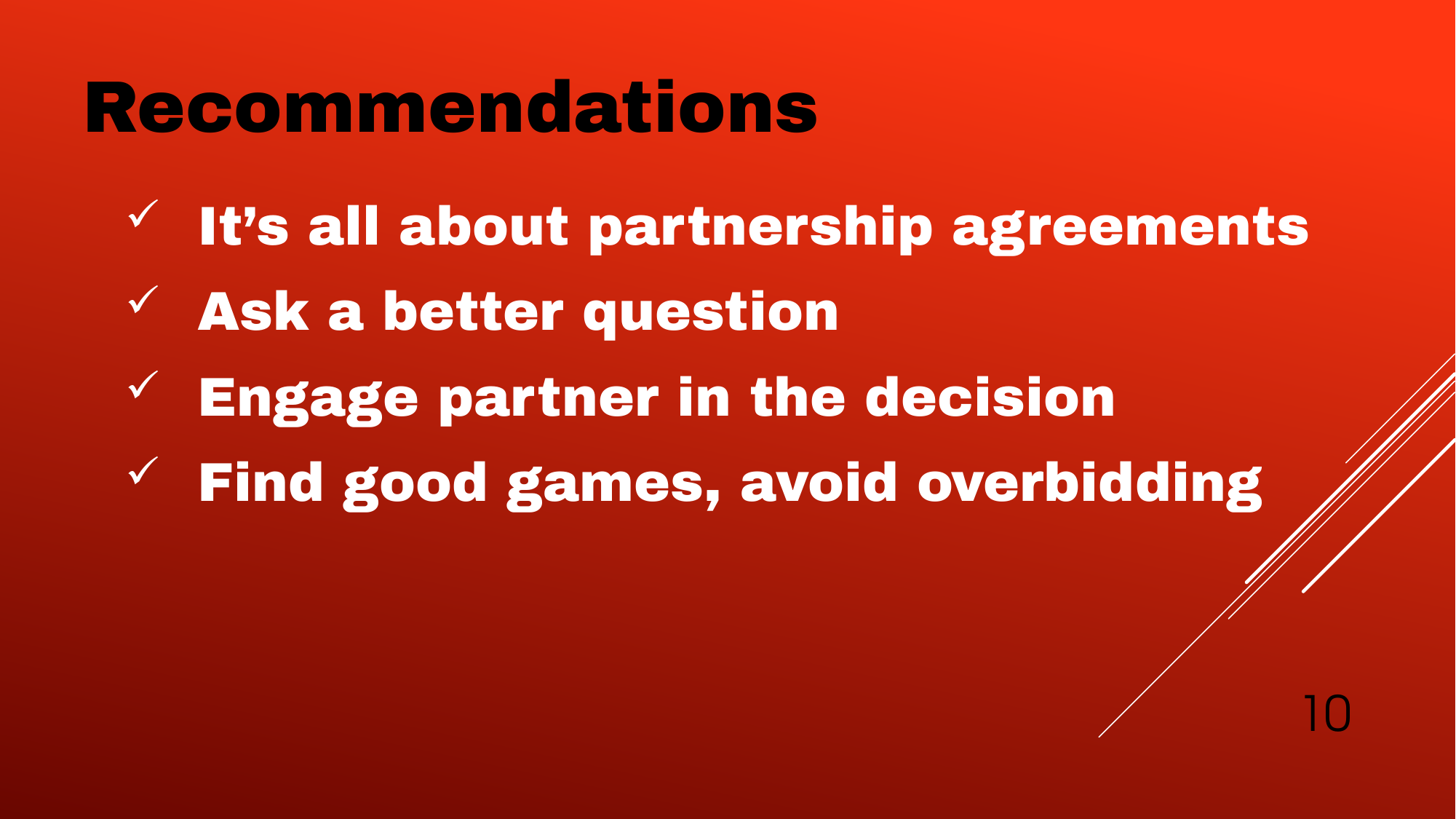

Recommendations
  It’s all about partnership agreements
  Ask a better question
  Engage partner in the decision
  Find good games, avoid overbidding

10